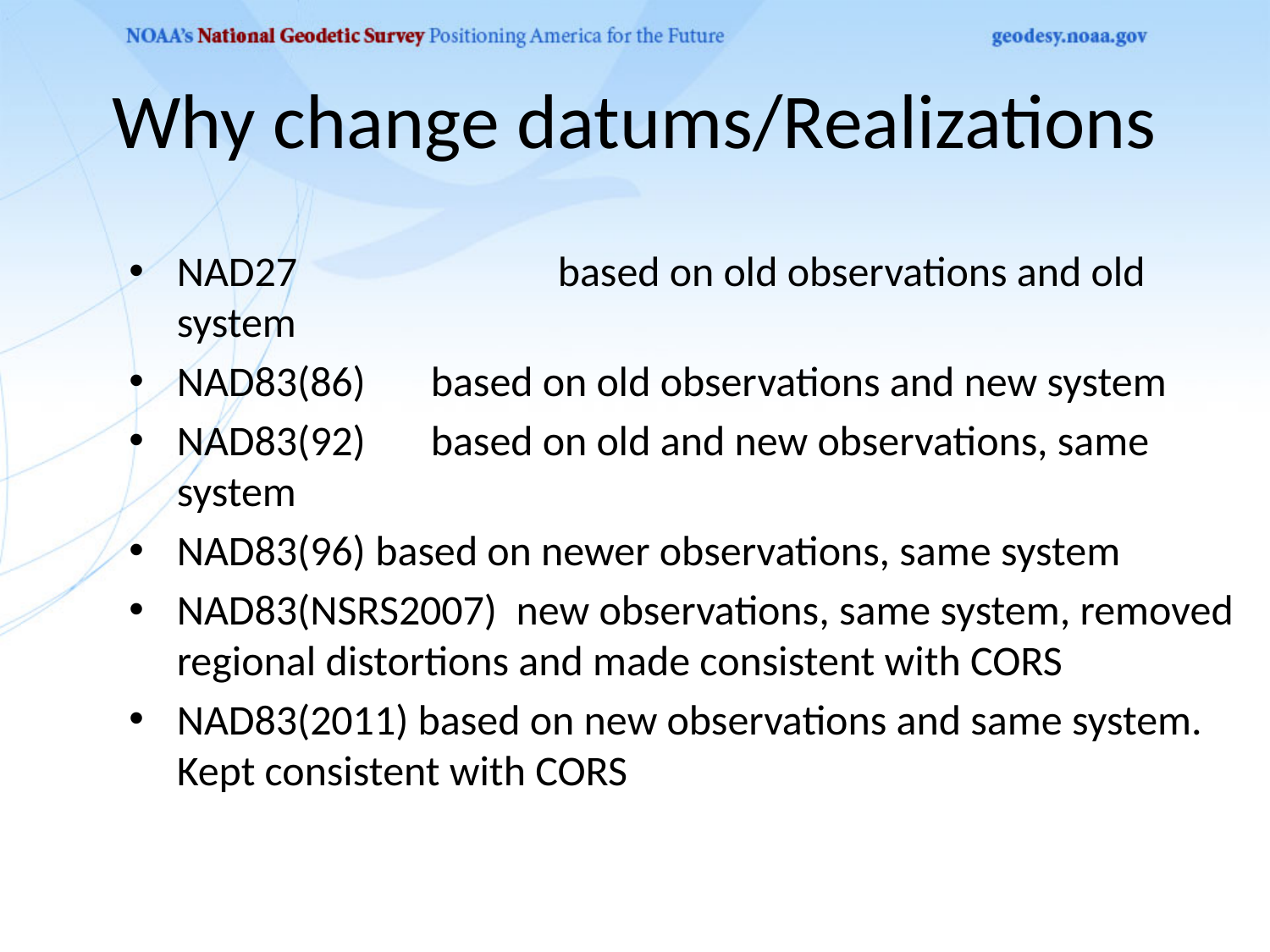

# Why change datums/Realizations
NAD27 		based on old observations and old system
NAD83(86) 	based on old observations and new system
NAD83(92) 	based on old and new observations, same system
NAD83(96) based on newer observations, same system
NAD83(NSRS2007)  new observations, same system, removed regional distortions and made consistent with CORS
NAD83(2011) based on new observations and same system.  Kept consistent with CORS